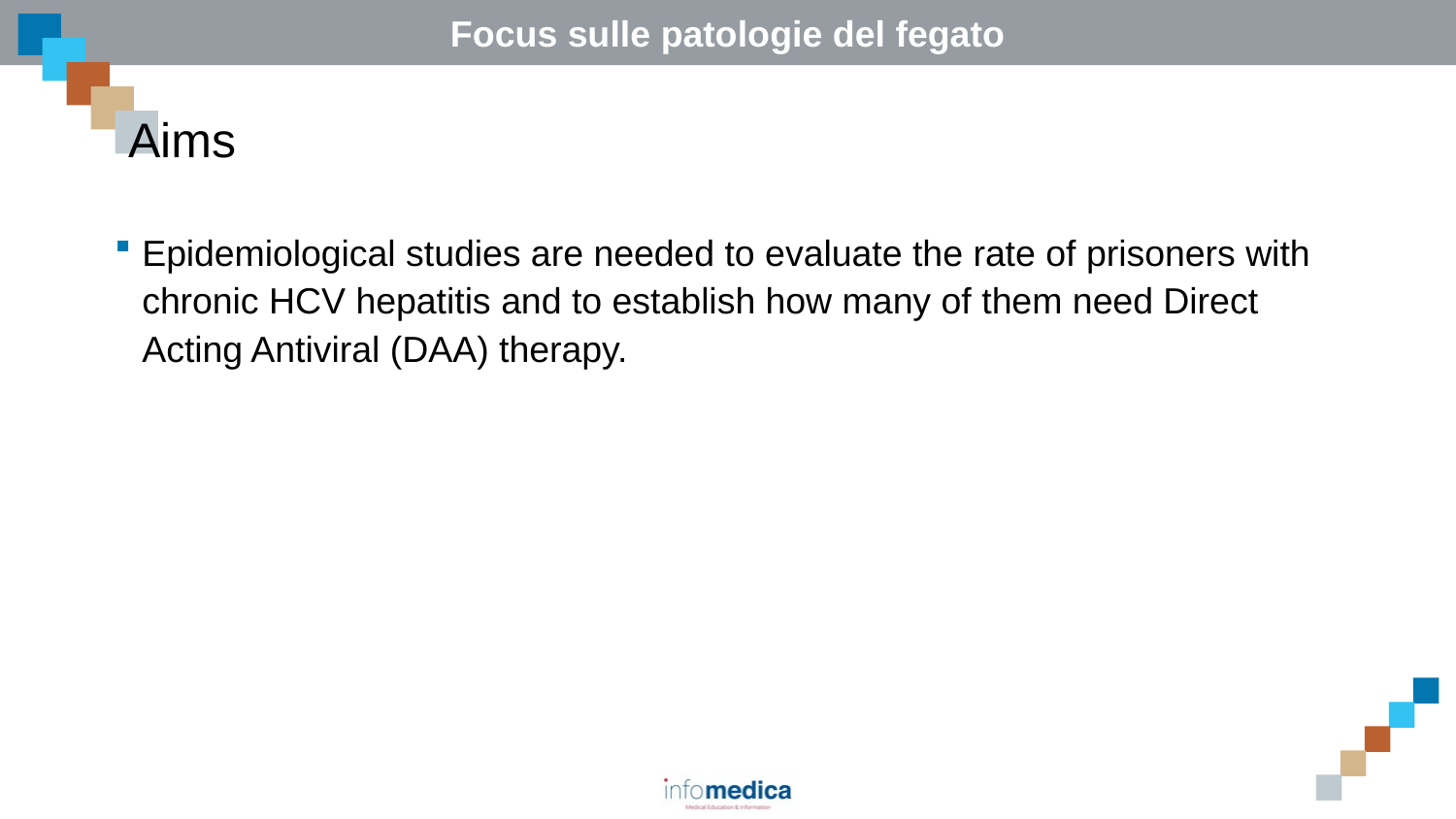

# Aims
Epidemiological studies are needed to evaluate the rate of prisoners with chronic HCV hepatitis and to establish how many of them need Direct Acting Antiviral (DAA) therapy.